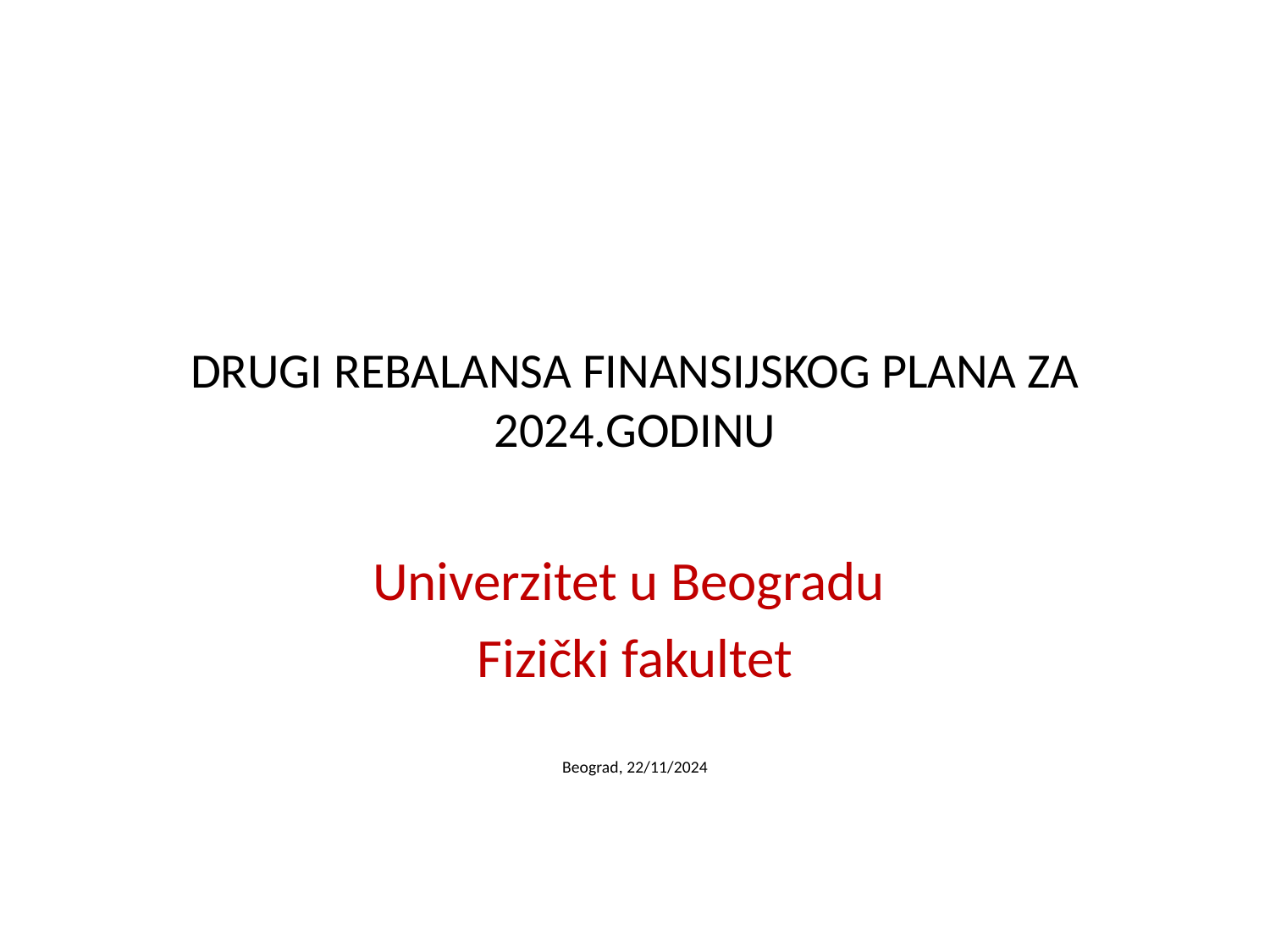

# DRUGI REBALANSA FINANSIJSKOG PLANA ZA 2024.GODINU
Univerzitet u Beogradu
Fizički fakultet

Beograd, 22/11/2024